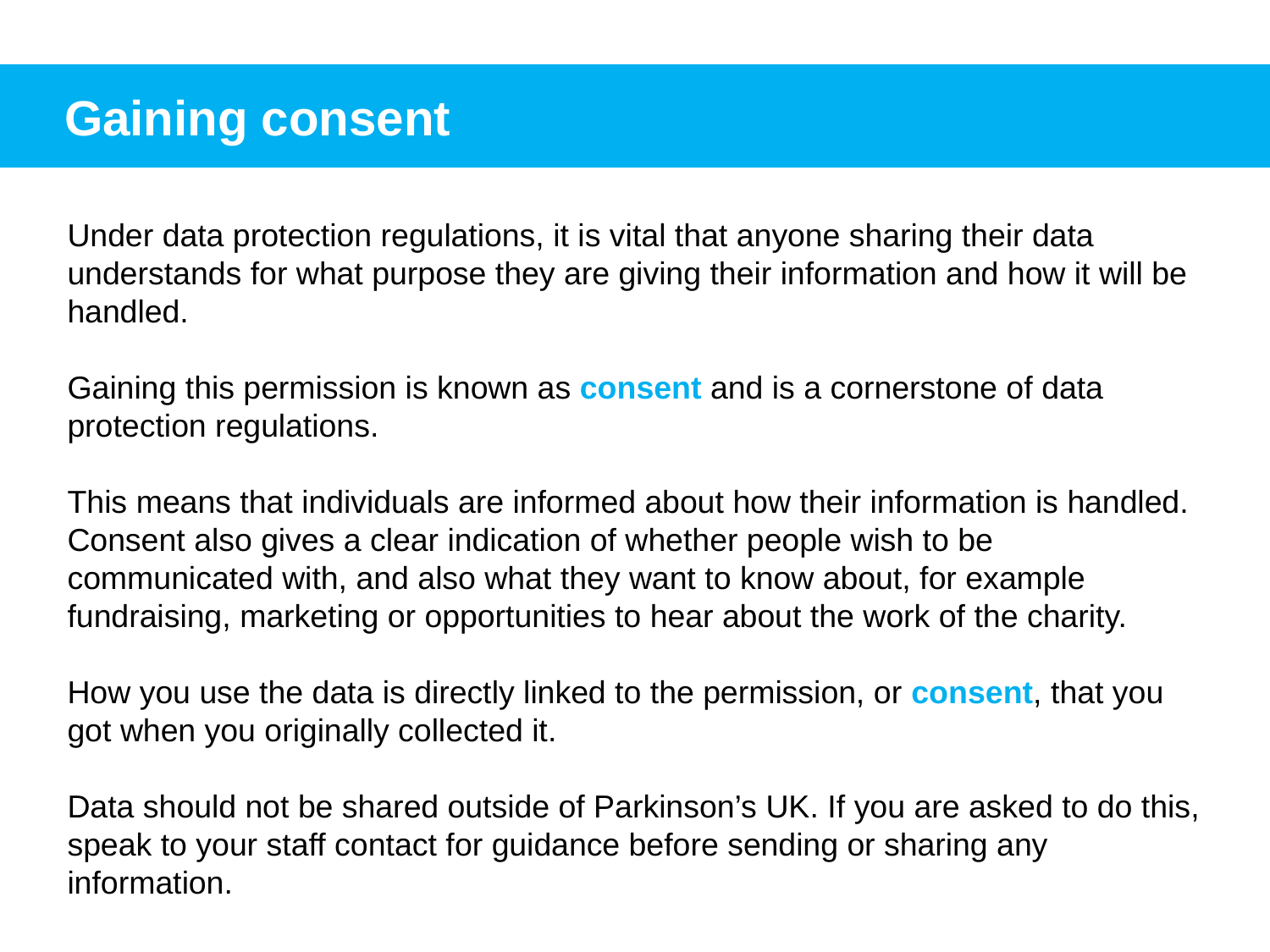

Gaining consent
Under data protection regulations, it is vital that anyone sharing their data understands for what purpose they are giving their information and how it will be handled.

Gaining this permission is known as consent and is a cornerstone of data protection regulations.

This means that individuals are informed about how their information is handled. Consent also gives a clear indication of whether people wish to be communicated with, and also what they want to know about, for example fundraising, marketing or opportunities to hear about the work of the charity.

How you use the data is directly linked to the permission, or consent, that you got when you originally collected it.

Data should not be shared outside of Parkinson’s UK. If you are asked to do this, speak to your staff contact for guidance before sending or sharing any information.